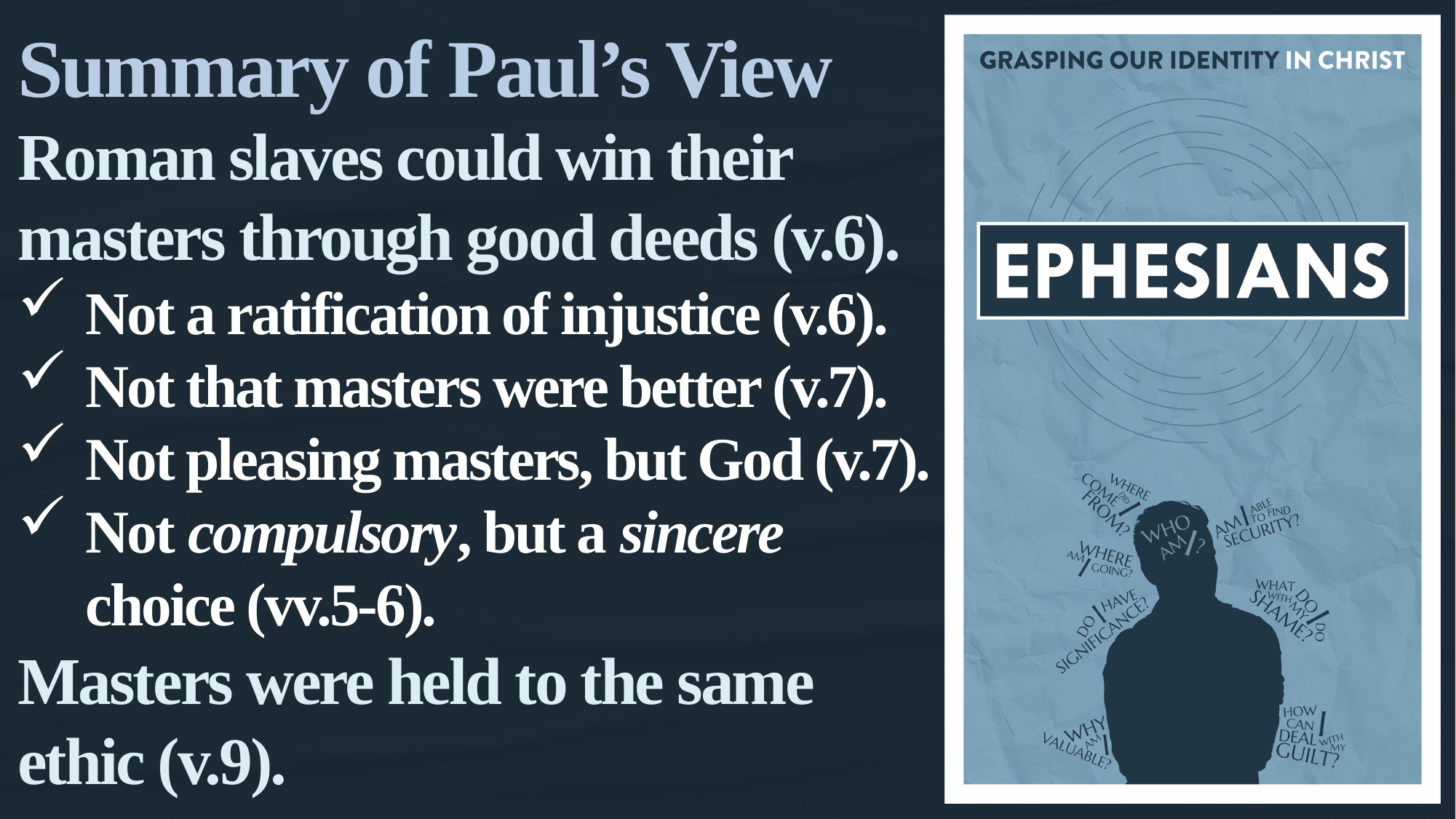

Summary of Paul’s View
Roman slaves could win their masters through good deeds (v.6).
Not a ratification of injustice (v.6).
Not that masters were better (v.7).
Not pleasing masters, but God (v.7).
Not compulsory, but a sincere choice (vv.5-6).
Masters were held to the same ethic (v.9).